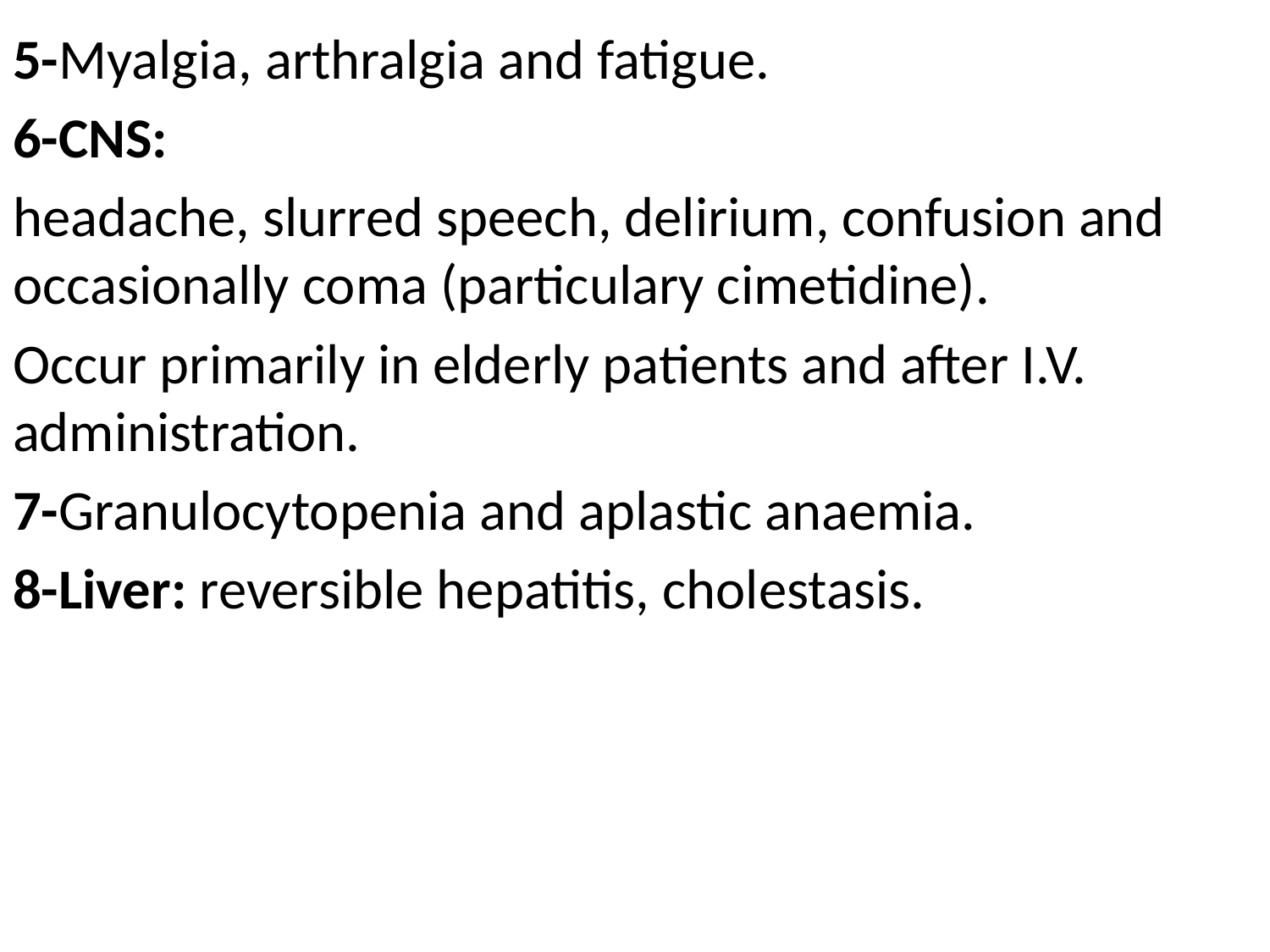

5-Myalgia, arthralgia and fatigue.
6-CNS:
headache, slurred speech, delirium, confusion and occasionally coma (particulary cimetidine).
Occur primarily in elderly patients and after I.V. administration.
7-Granulocytopenia and aplastic anaemia.
8-Liver: reversible hepatitis, cholestasis.